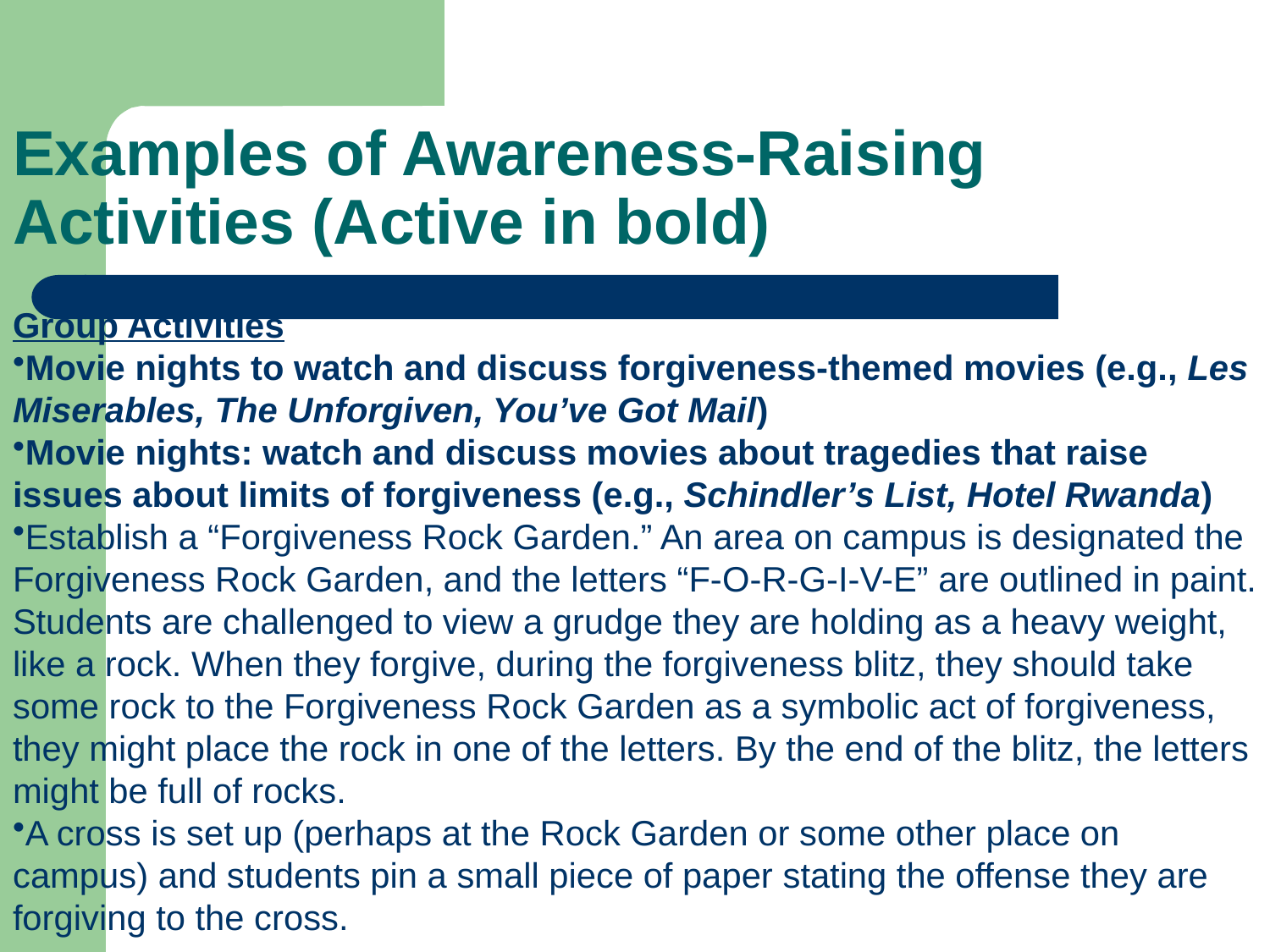

# Examples of Awareness-Raising Activities (Active in bold)
Group Activities
Movie nights to watch and discuss forgiveness-themed movies (e.g., Les Miserables, The Unforgiven, You’ve Got Mail)
Movie nights: watch and discuss movies about tragedies that raise issues about limits of forgiveness (e.g., Schindler’s List, Hotel Rwanda)
Establish a “Forgiveness Rock Garden.” An area on campus is designated the Forgiveness Rock Garden, and the letters “F-O-R-G-I-V-E” are outlined in paint. Students are challenged to view a grudge they are holding as a heavy weight, like a rock. When they forgive, during the forgiveness blitz, they should take some rock to the Forgiveness Rock Garden as a symbolic act of forgiveness, they might place the rock in one of the letters. By the end of the blitz, the letters might be full of rocks.
A cross is set up (perhaps at the Rock Garden or some other place on campus) and students pin a small piece of paper stating the offense they are forgiving to the cross.